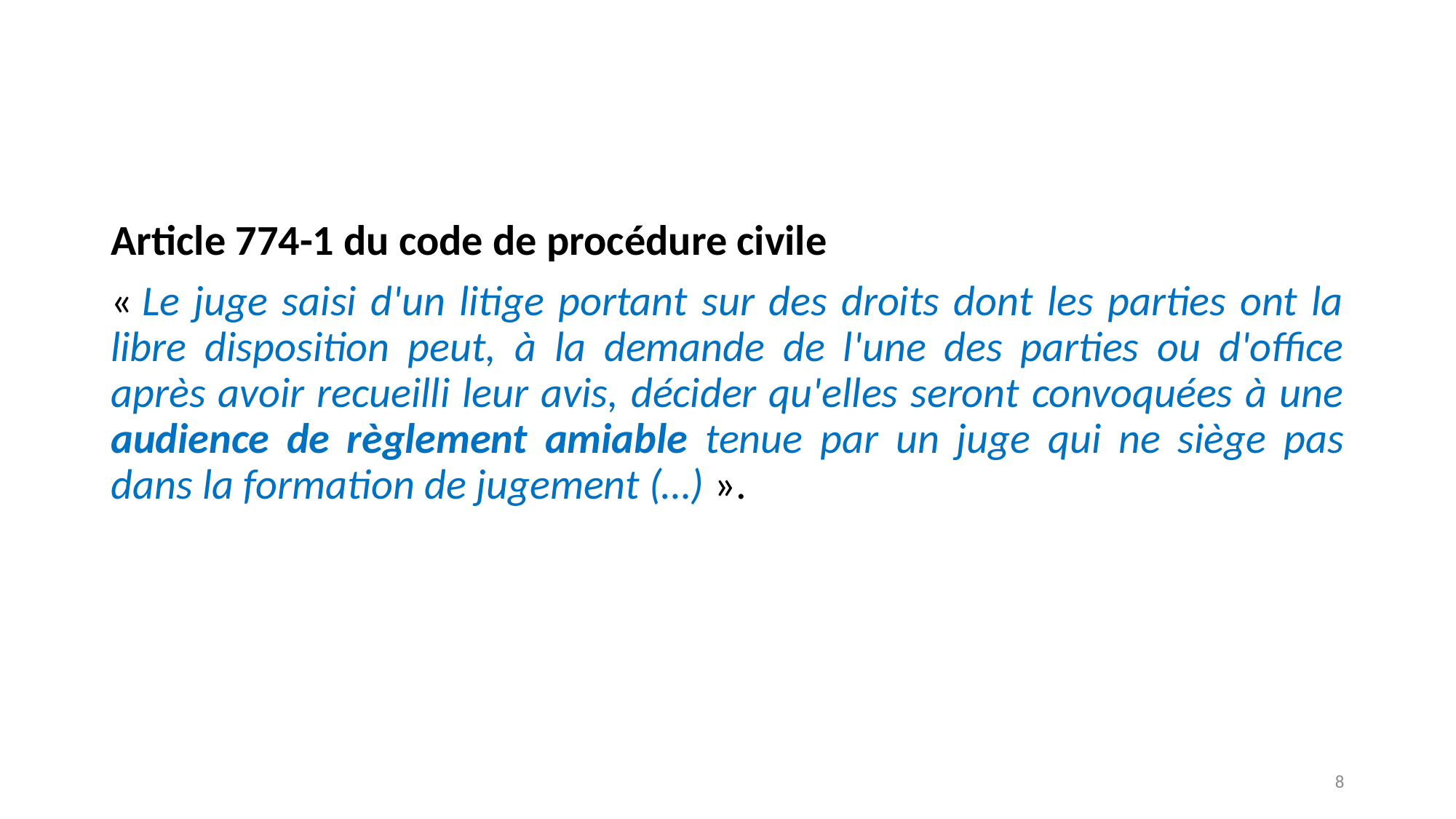

Article 774-1 du code de procédure civile
« Le juge saisi d'un litige portant sur des droits dont les parties ont la libre disposition peut, à la demande de l'une des parties ou d'office après avoir recueilli leur avis, décider qu'elles seront convoquées à une audience de règlement amiable tenue par un juge qui ne siège pas dans la formation de jugement (…) ».
8